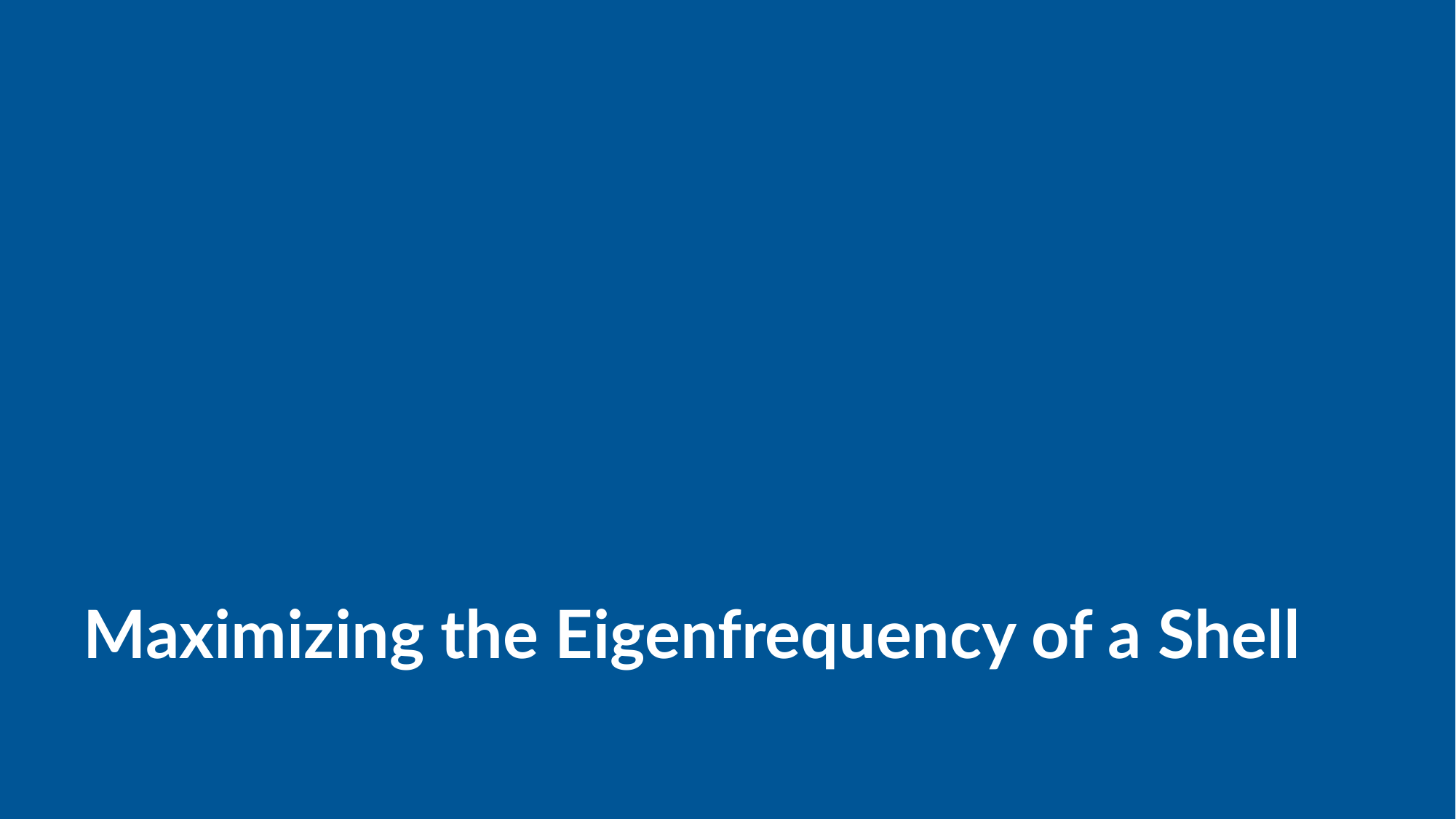

# Maximizing the Eigenfrequency of a Shell